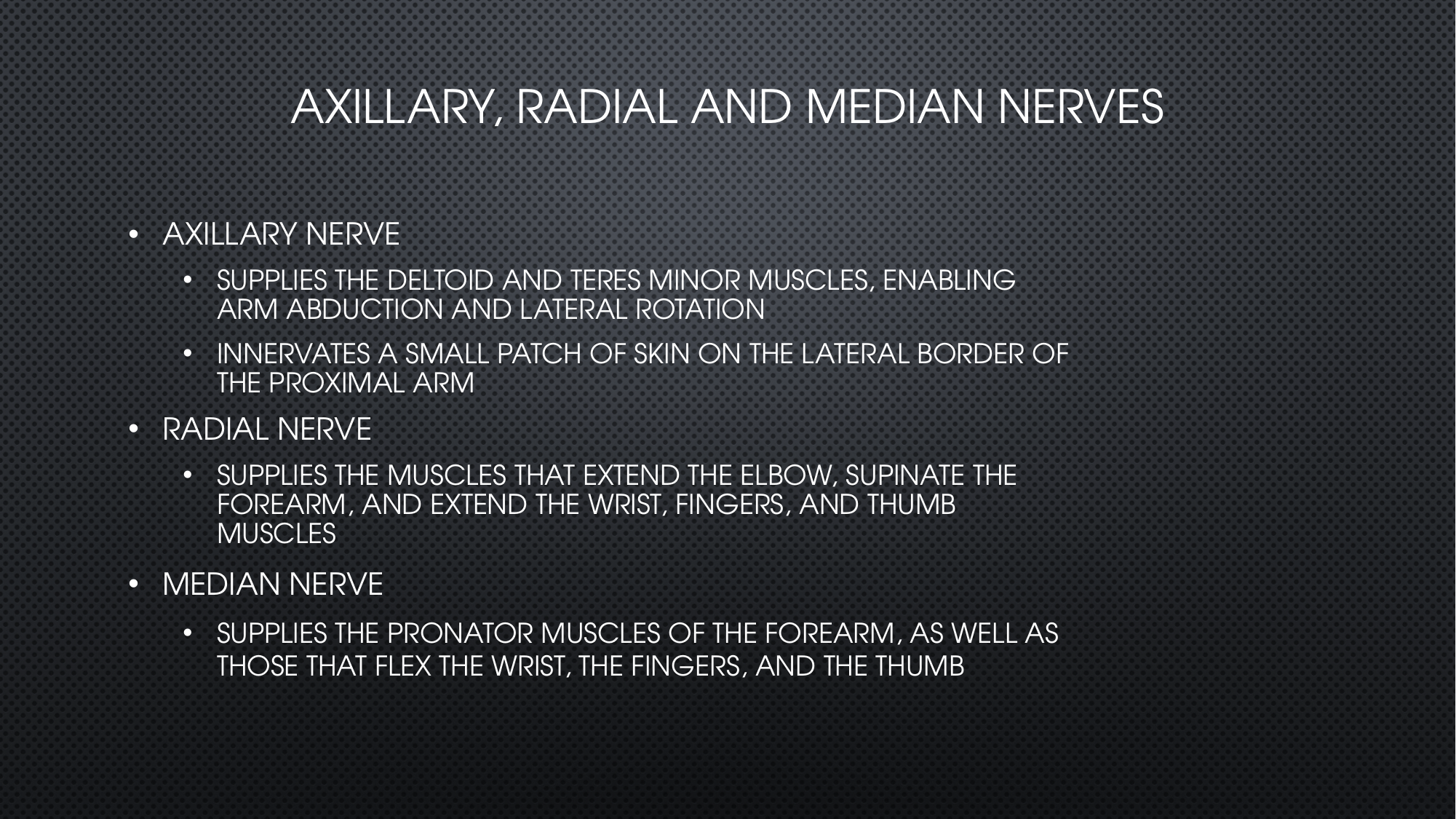

# Axillary, Radial and Median Nerves
Axillary nerve
Supplies the deltoid and teres minor muscles, enabling arm abduction and lateral rotation
Innervates a small patch of skin on the lateral border of the proximal arm
Radial nerve
Supplies the muscles that extend the elbow, supinate the forearm, and extend the wrist, fingers, and thumb muscles
Median nerve
Supplies the pronator muscles of the forearm, as well as those that flex the wrist, the fingers, and the thumb